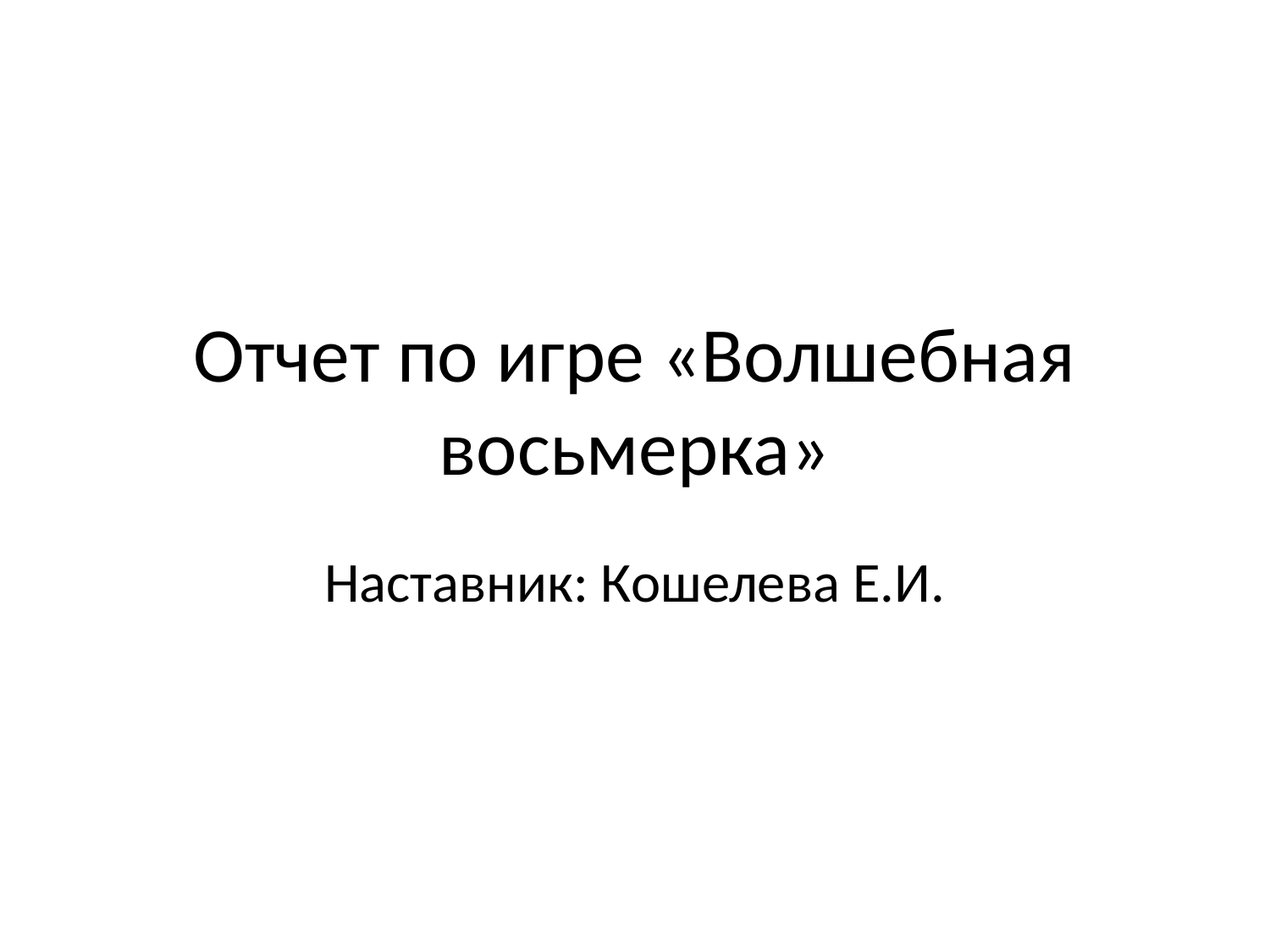

# Отчет по игре «Волшебная восьмерка»
Наставник: Кошелева Е.И.